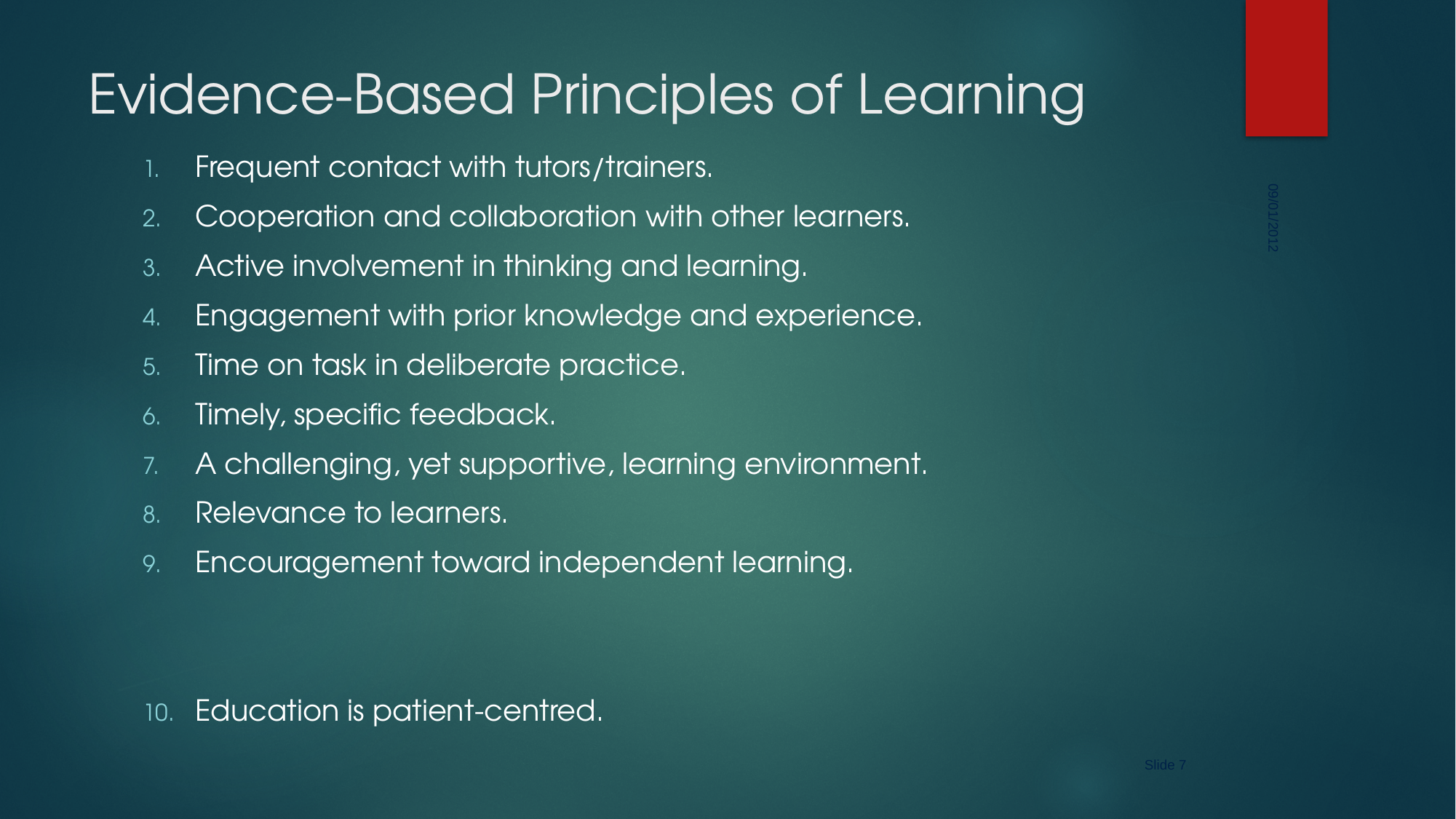

# Evidence-Based Principles of Learning
Frequent contact with tutors/trainers.
Cooperation and collaboration with other learners.
Active involvement in thinking and learning.
Engagement with prior knowledge and experience.
Time on task in deliberate practice.
Timely, specific feedback.
A challenging, yet supportive, learning environment.
Relevance to learners.
Encouragement toward independent learning.

Education is patient-centred.

09/01/2012
Slide 7